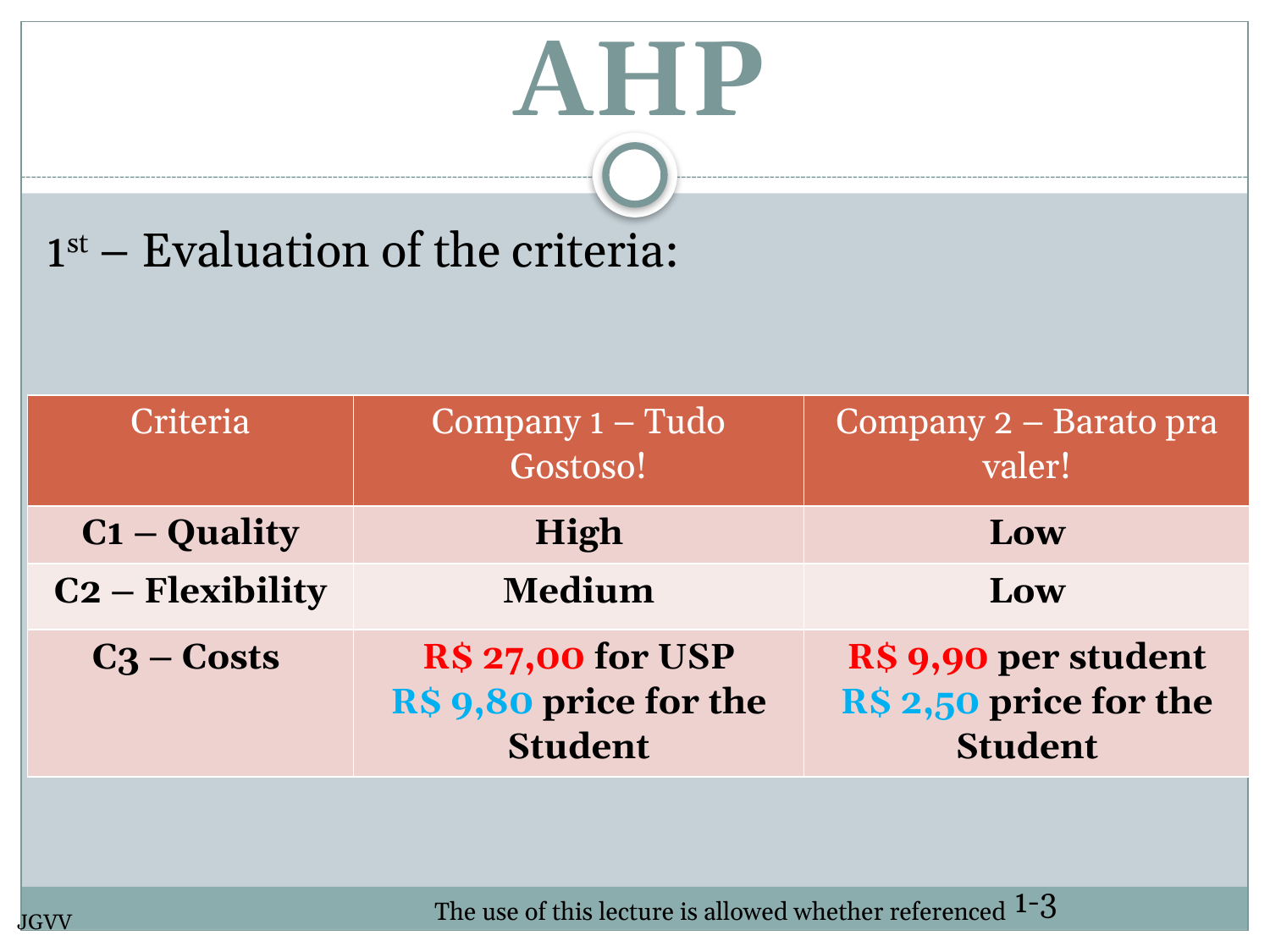

# AHP
1st – Evaluation of the criteria:

| Criteria | Company 1 – Tudo Gostoso! | Company 2 – Barato pra valer! |
| --- | --- | --- |
| C1 – Quality | High | Low |
| C2 – Flexibility | Medium | Low |
| C3 – Costs | R$ 27,00 for USP R$ 9,80 price for the Student | R$ 9,90 per student R$ 2,50 price for the Student |